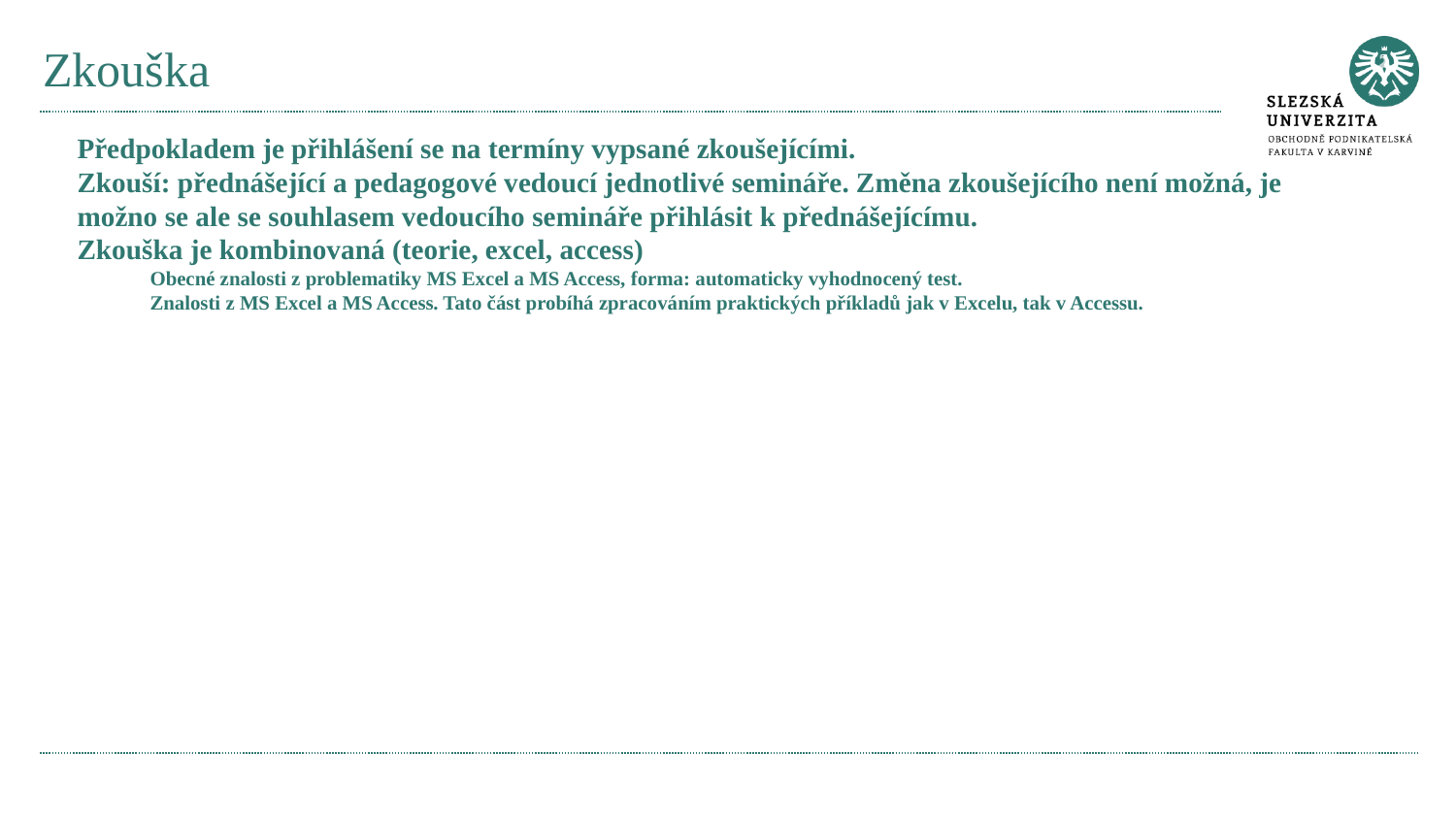

# Zkouška
Předpokladem je přihlášení se na termíny vypsané zkoušejícími.
Zkouší: přednášející a pedagogové vedoucí jednotlivé semináře. Změna zkoušejícího není možná, je možno se ale se souhlasem vedoucího semináře přihlásit k přednášejícímu.
Zkouška je kombinovaná (teorie, excel, access)
Obecné znalosti z problematiky MS Excel a MS Access, forma: automaticky vyhodnocený test.
Znalosti z MS Excel a MS Access. Tato část probíhá zpracováním praktických příkladů jak v Excelu, tak v Accessu.